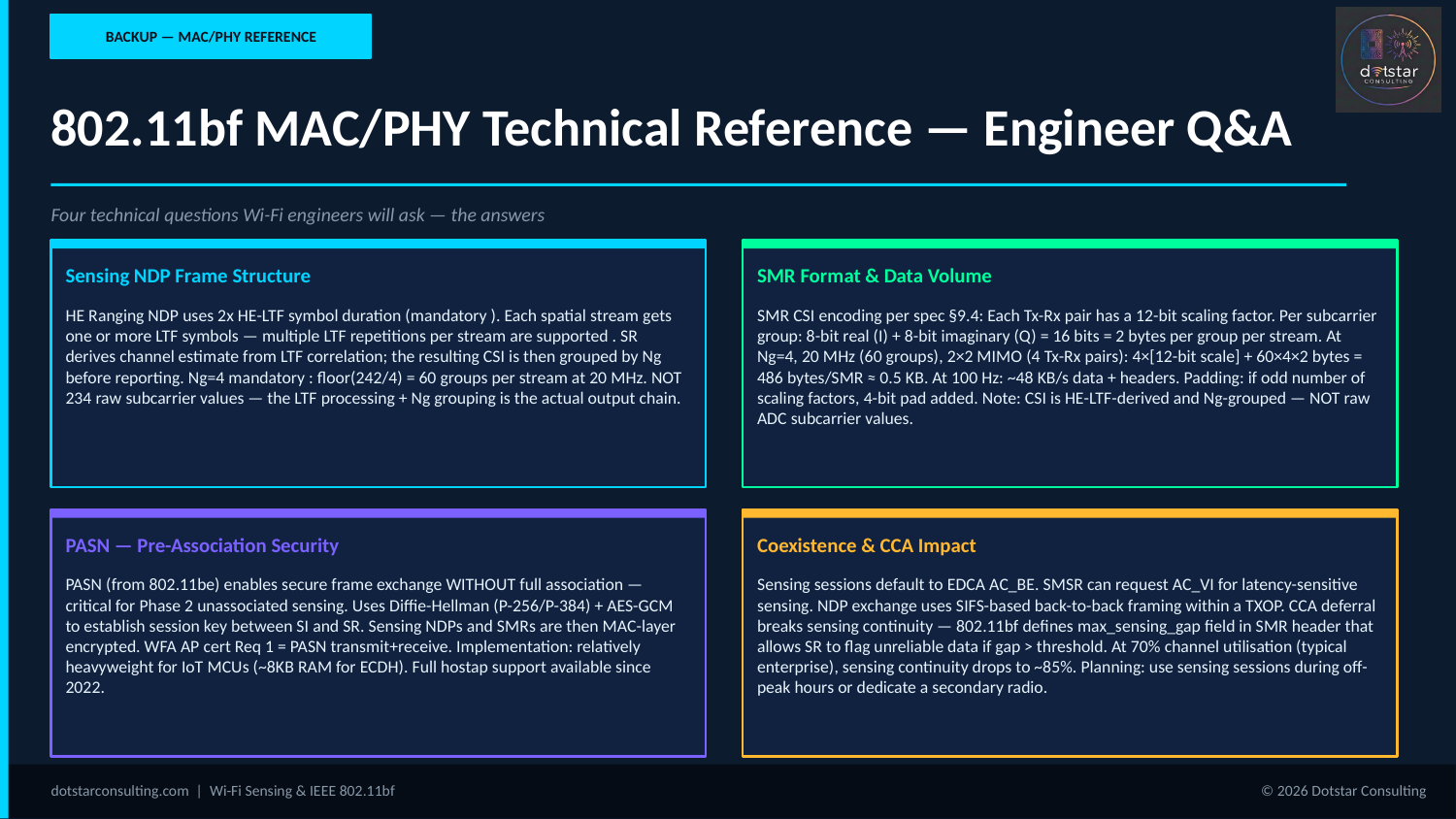

BACKUP — MAC/PHY REFERENCE
802.11bf MAC/PHY Technical Reference — Engineer Q&A

Four technical questions Wi-Fi engineers will ask — the answers

Sensing NDP Frame Structure
SMR Format & Data Volume
HE Ranging NDP uses 2x HE-LTF symbol duration (mandatory ). Each spatial stream gets one or more LTF symbols — multiple LTF repetitions per stream are supported . SR derives channel estimate from LTF correlation; the resulting CSI is then grouped by Ng before reporting. Ng=4 mandatory : floor(242/4) = 60 groups per stream at 20 MHz. NOT 234 raw subcarrier values — the LTF processing + Ng grouping is the actual output chain.
SMR CSI encoding per spec §9.4: Each Tx-Rx pair has a 12-bit scaling factor. Per subcarrier group: 8-bit real (I) + 8-bit imaginary (Q) = 16 bits = 2 bytes per group per stream. At Ng=4, 20 MHz (60 groups), 2×2 MIMO (4 Tx-Rx pairs): 4×[12-bit scale] + 60×4×2 bytes = 486 bytes/SMR ≈ 0.5 KB. At 100 Hz: ~48 KB/s data + headers. Padding: if odd number of scaling factors, 4-bit pad added. Note: CSI is HE-LTF-derived and Ng-grouped — NOT raw ADC subcarrier values.

PASN — Pre-Association Security
Coexistence & CCA Impact
PASN (from 802.11be) enables secure frame exchange WITHOUT full association — critical for Phase 2 unassociated sensing. Uses Diffie-Hellman (P-256/P-384) + AES-GCM to establish session key between SI and SR. Sensing NDPs and SMRs are then MAC-layer encrypted. WFA AP cert Req 1 = PASN transmit+receive. Implementation: relatively heavyweight for IoT MCUs (~8KB RAM for ECDH). Full hostap support available since 2022.
Sensing sessions default to EDCA AC_BE. SMSR can request AC_VI for latency-sensitive sensing. NDP exchange uses SIFS-based back-to-back framing within a TXOP. CCA deferral breaks sensing continuity — 802.11bf defines max_sensing_gap field in SMR header that allows SR to flag unreliable data if gap > threshold. At 70% channel utilisation (typical enterprise), sensing continuity drops to ~85%. Planning: use sensing sessions during off-peak hours or dedicate a secondary radio.